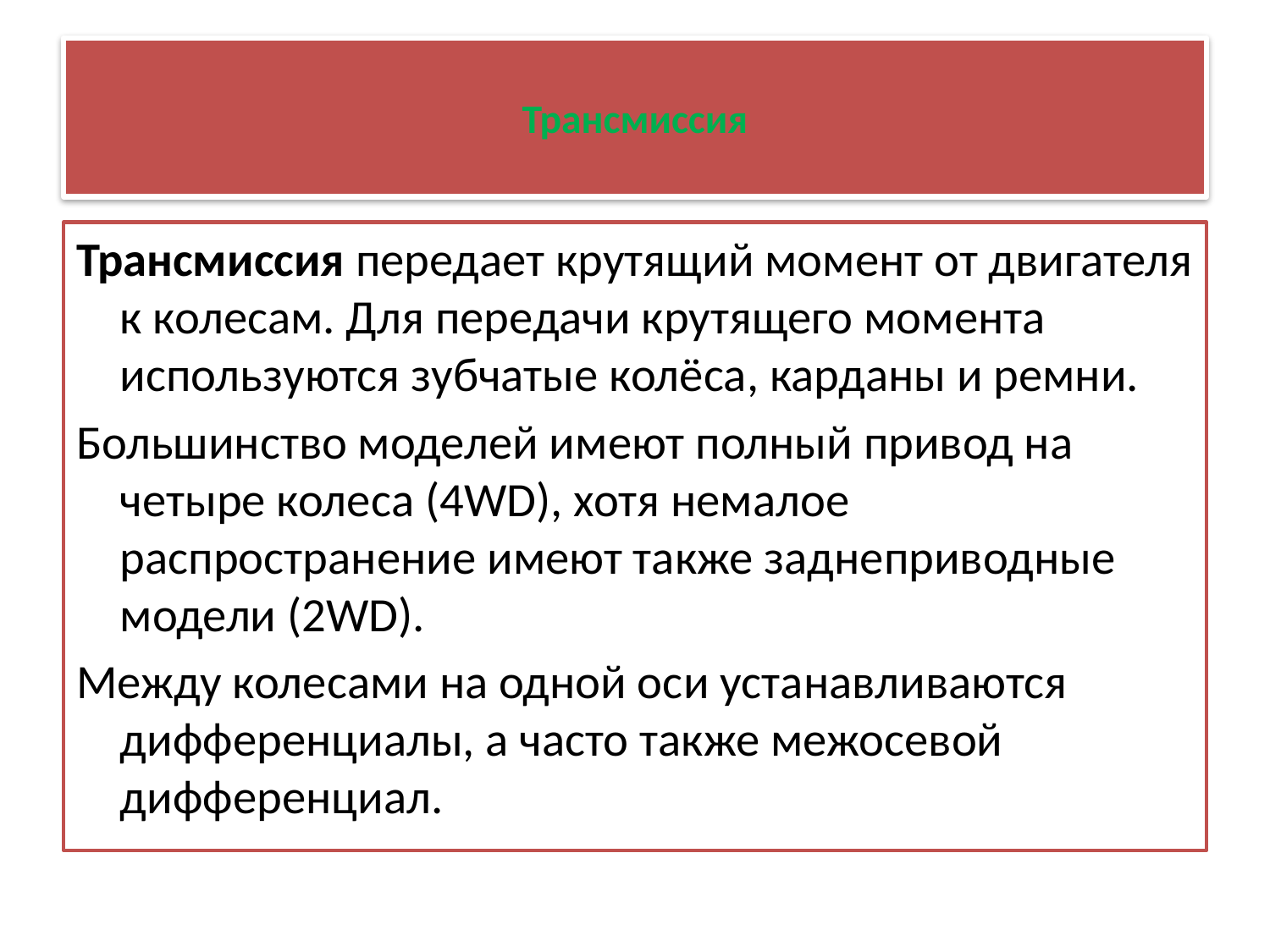

# Трансмиссия
Трансмиссия передает крутящий момент от двигателя к колесам. Для передачи крутящего момента используются зубчатые колёса, карданы и ремни.
Большинство моделей имеют полный привод на четыре колеса (4WD), хотя немалое распространение имеют также заднеприводные модели (2WD).
Между колесами на одной оси устанавливаются дифференциалы, а часто также межосевой дифференциал.